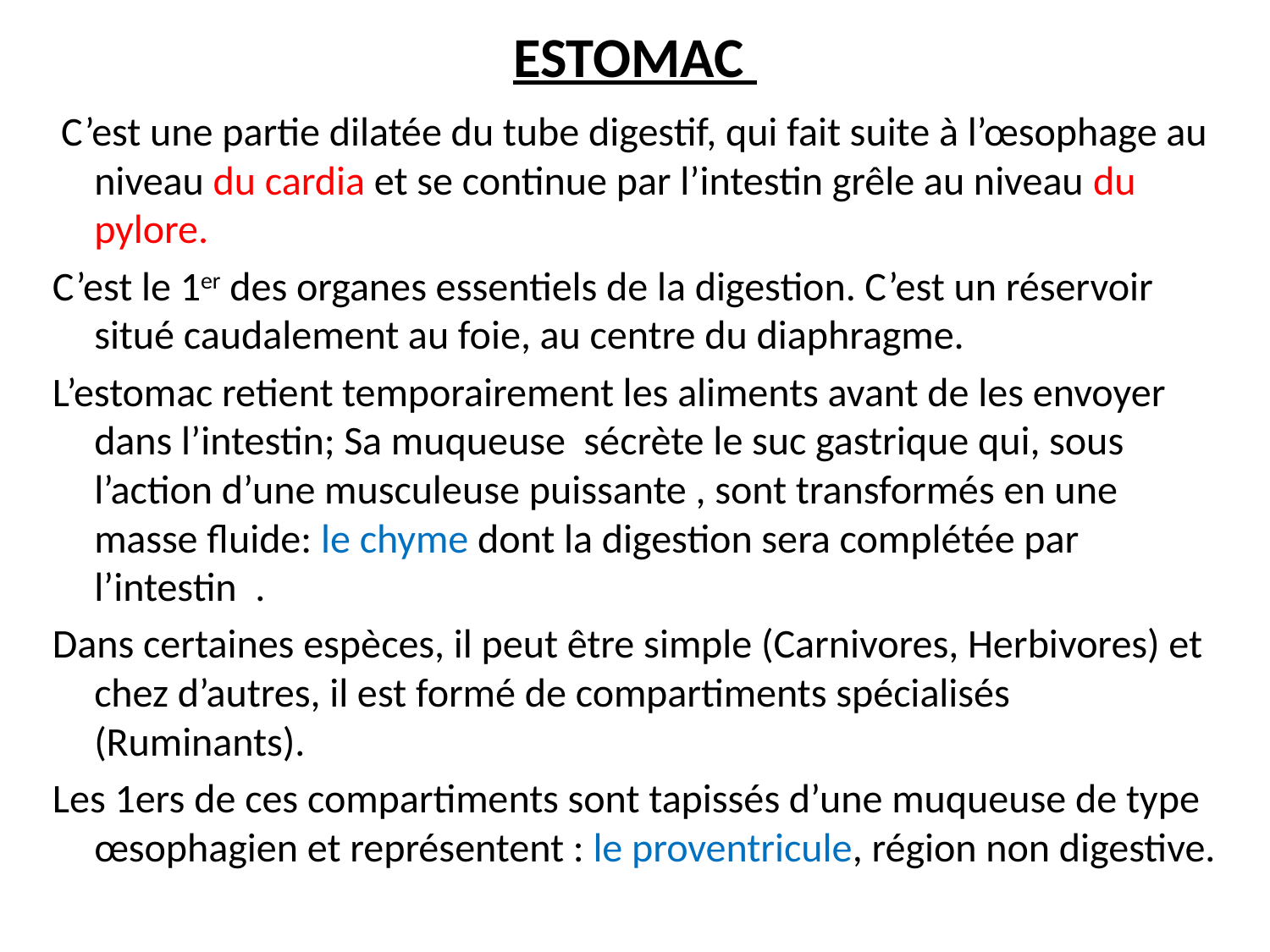

# ESTOMAC
 C’est une partie dilatée du tube digestif, qui fait suite à l’œsophage au niveau du cardia et se continue par l’intestin grêle au niveau du pylore.
C’est le 1er des organes essentiels de la digestion. C’est un réservoir situé caudalement au foie, au centre du diaphragme.
L’estomac retient temporairement les aliments avant de les envoyer dans l’intestin; Sa muqueuse  sécrète le suc gastrique qui, sous l’action d’une musculeuse puissante , sont transformés en une masse fluide: le chyme dont la digestion sera complétée par l’intestin  .
Dans certaines espèces, il peut être simple (Carnivores, Herbivores) et chez d’autres, il est formé de compartiments spécialisés (Ruminants).
Les 1ers de ces compartiments sont tapissés d’une muqueuse de type œsophagien et représentent : le proventricule, région non digestive.